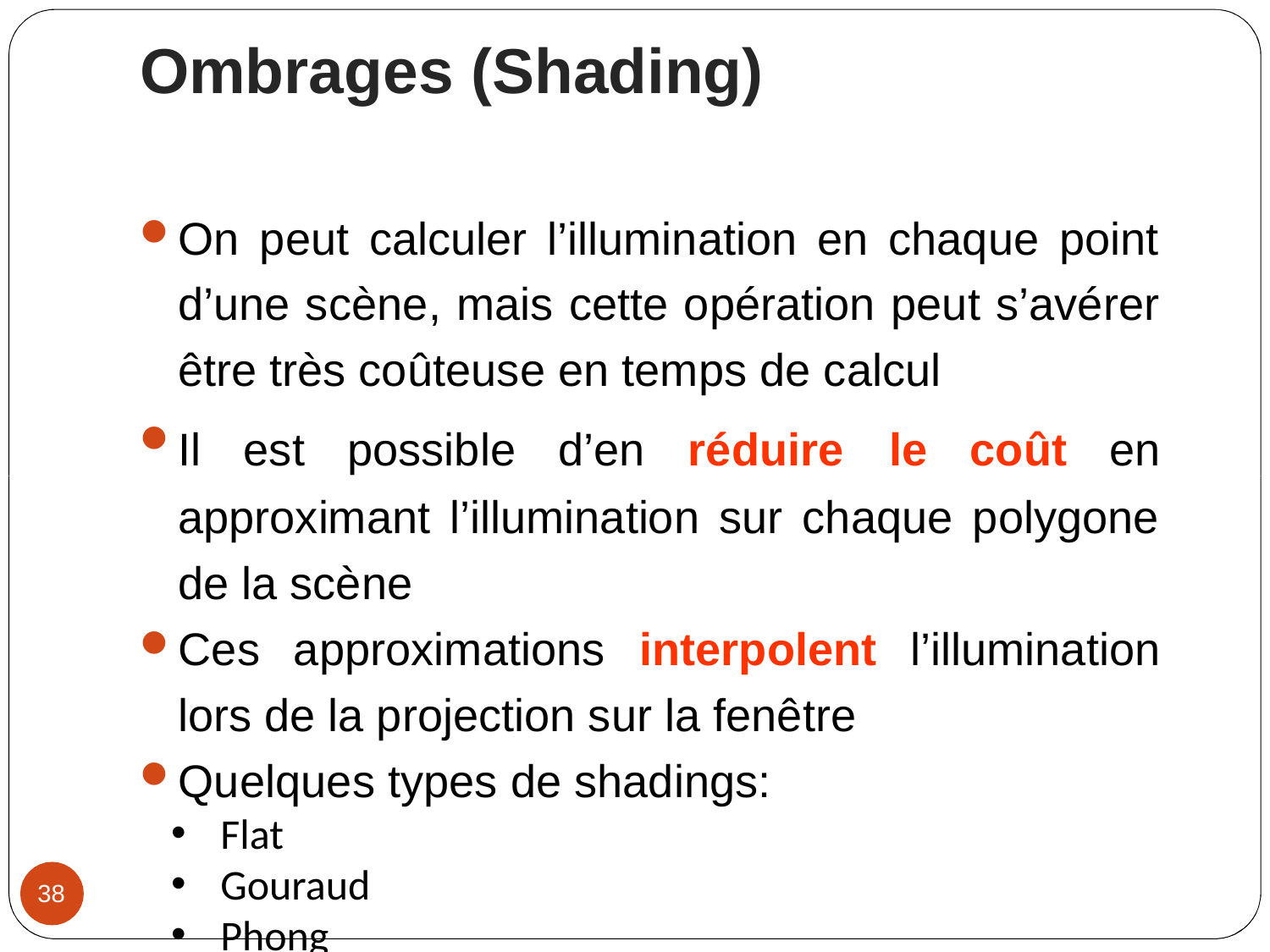

# Ombrages (Shading)
On peut calculer l’illumination en chaque point d’une scène, mais cette opération peut s’avérer être très coûteuse en temps de calcul
Il est possible d’en réduire le coût en approximant l’illumination sur chaque polygone de la scène
Ces approximations interpolent l’illumination lors de la projection sur la fenêtre
Quelques types de shadings:
  Flat
  Gouraud
  Phong

38